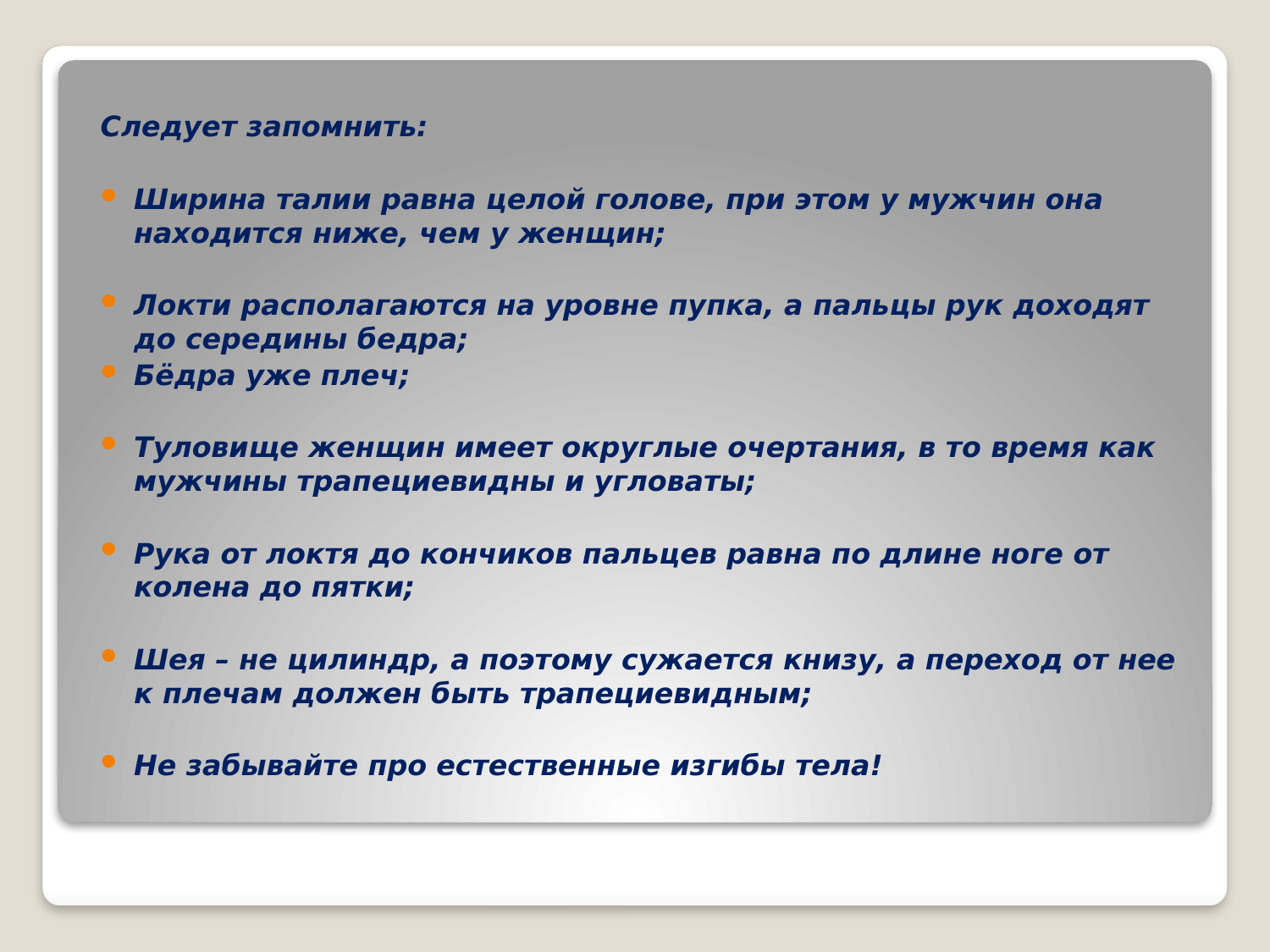

Следует запомнить:

Ширина талии равна целой голове, при этом у мужчин она находится ниже, чем у женщин;

Локти располагаются на уровне пупка, а пальцы рук доходят до середины бедра;
Бёдра уже плеч;

Туловище женщин имеет округлые очертания, в то время как мужчины трапециевидны и угловаты;

Рука от локтя до кончиков пальцев равна по длине ноге от колена до пятки;

Шея – не цилиндр, а поэтому сужается книзу, а переход от нее к плечам должен быть трапециевидным;

Не забывайте про естественные изгибы тела!